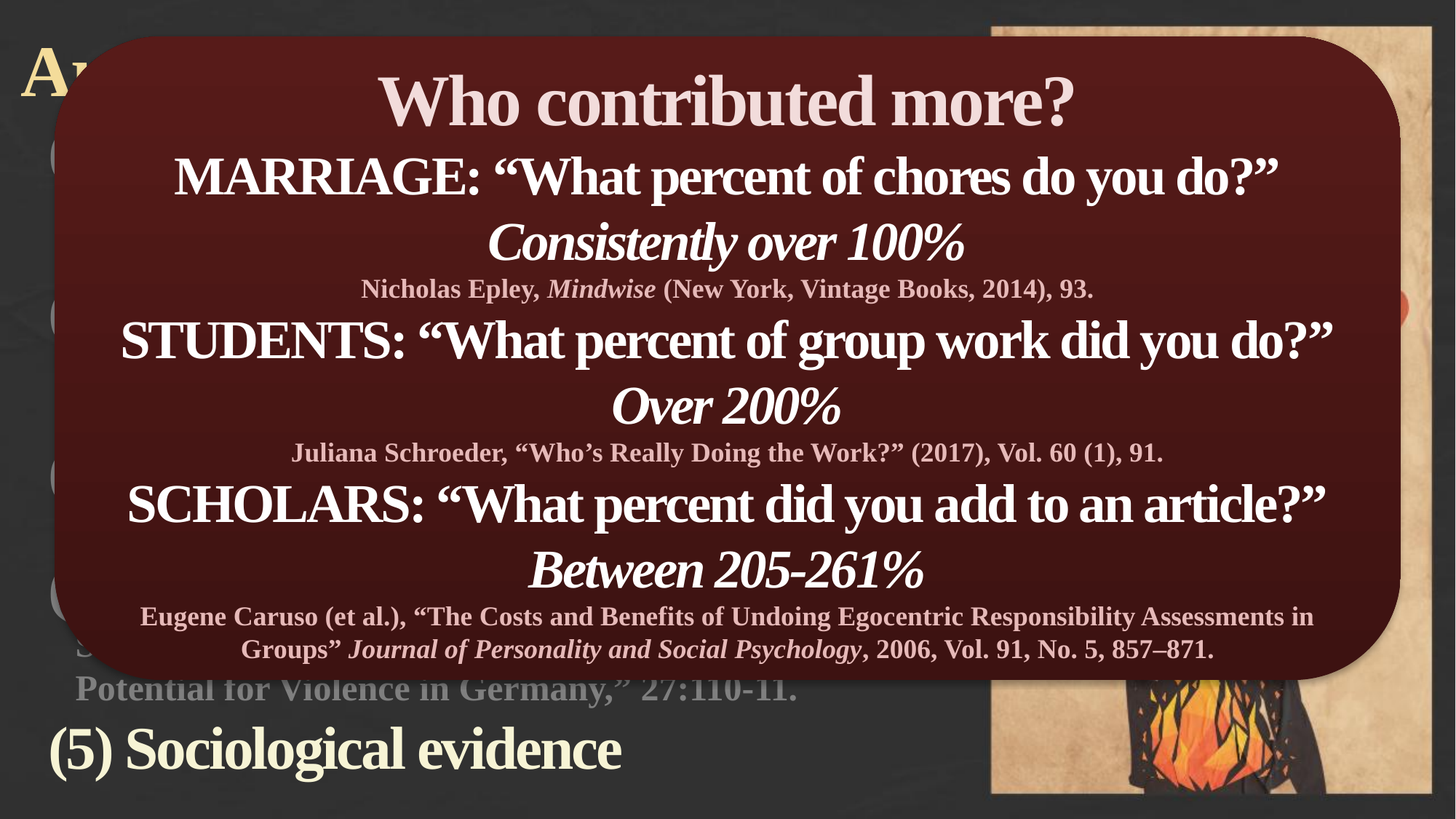

Are humans really that bad?
(1) Biblical evidence
Matthew 7:9-11; 23:25-28; Romans 3:23; 1 Kings 8:46; Ecclesiastes 7:20; Psalm 130:3; Psalm 143:2
(2) Philosophical evidence
What if we were unable to hide our thoughts, intentions, and desires from others?
(3) Historical evidence
Transcultural, universal human evil throughout time
(4) Psychological evidence
Stanley Milgram Experiment; cf. D.M. Mantell, “The Potential for Violence in Germany,” 27:110-11.
(5) Sociological evidence
Who contributed more?
MARRIAGE: “What percent of chores do you do?”
Consistently over 100%
Nicholas Epley, Mindwise (New York, Vintage Books, 2014), 93.
STUDENTS: “What percent of group work did you do?”
Over 200%
Juliana Schroeder, “Who’s Really Doing the Work?” (2017), Vol. 60 (1), 91.
SCHOLARS: “What percent did you add to an article?”
Between 205-261%
Eugene Caruso (et al.), “The Costs and Benefits of Undoing Egocentric Responsibility Assessments in Groups” Journal of Personality and Social Psychology, 2006, Vol. 91, No. 5, 857–871.